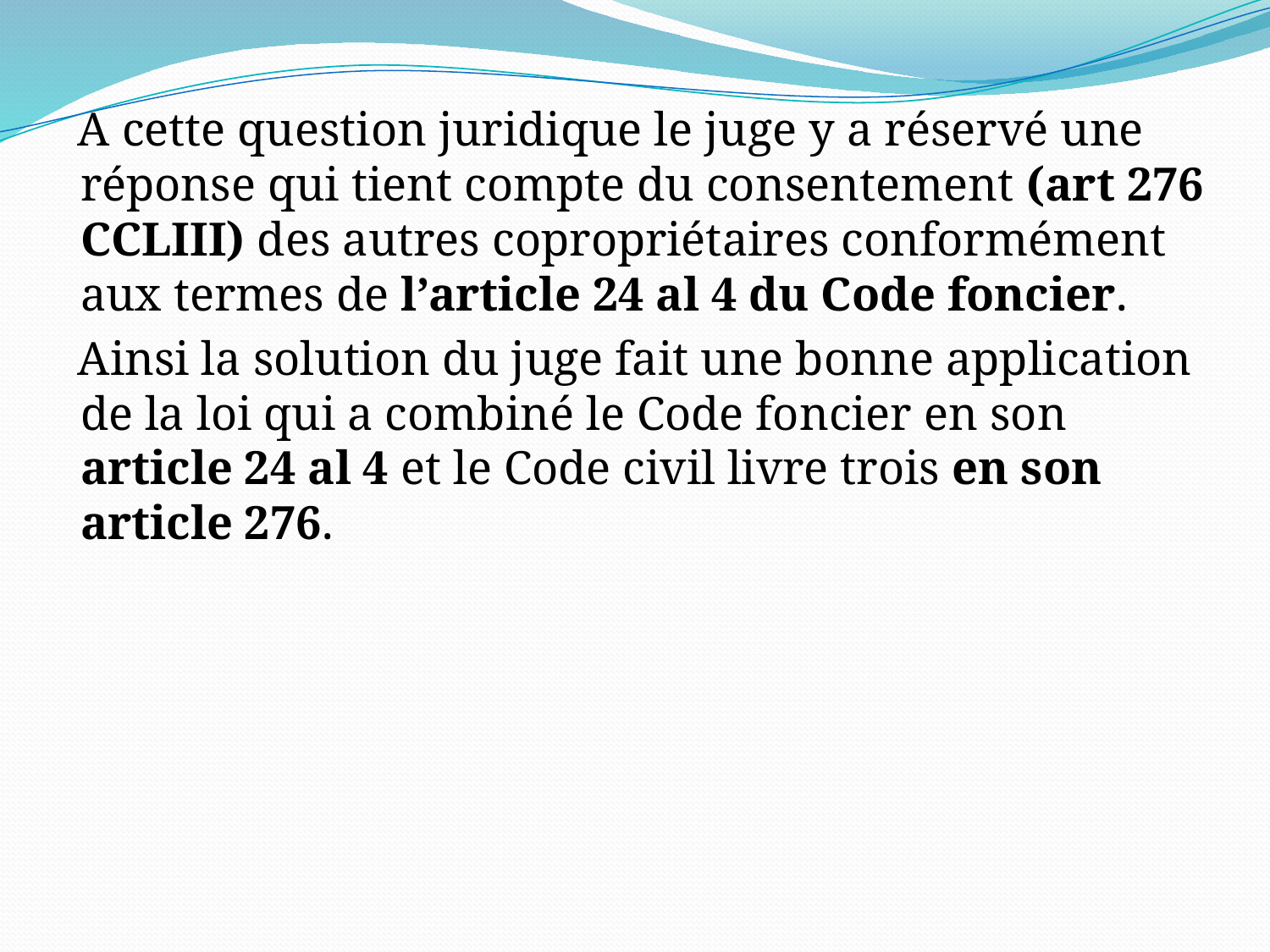

A cette question juridique le juge y a réservé une réponse qui tient compte du consentement (art 276 CCLIII) des autres copropriétaires conformément aux termes de l’article 24 al 4 du Code foncier.
   Ainsi la solution du juge fait une bonne application de la loi qui a combiné le Code foncier en son article 24 al 4 et le Code civil livre trois en son article 276.